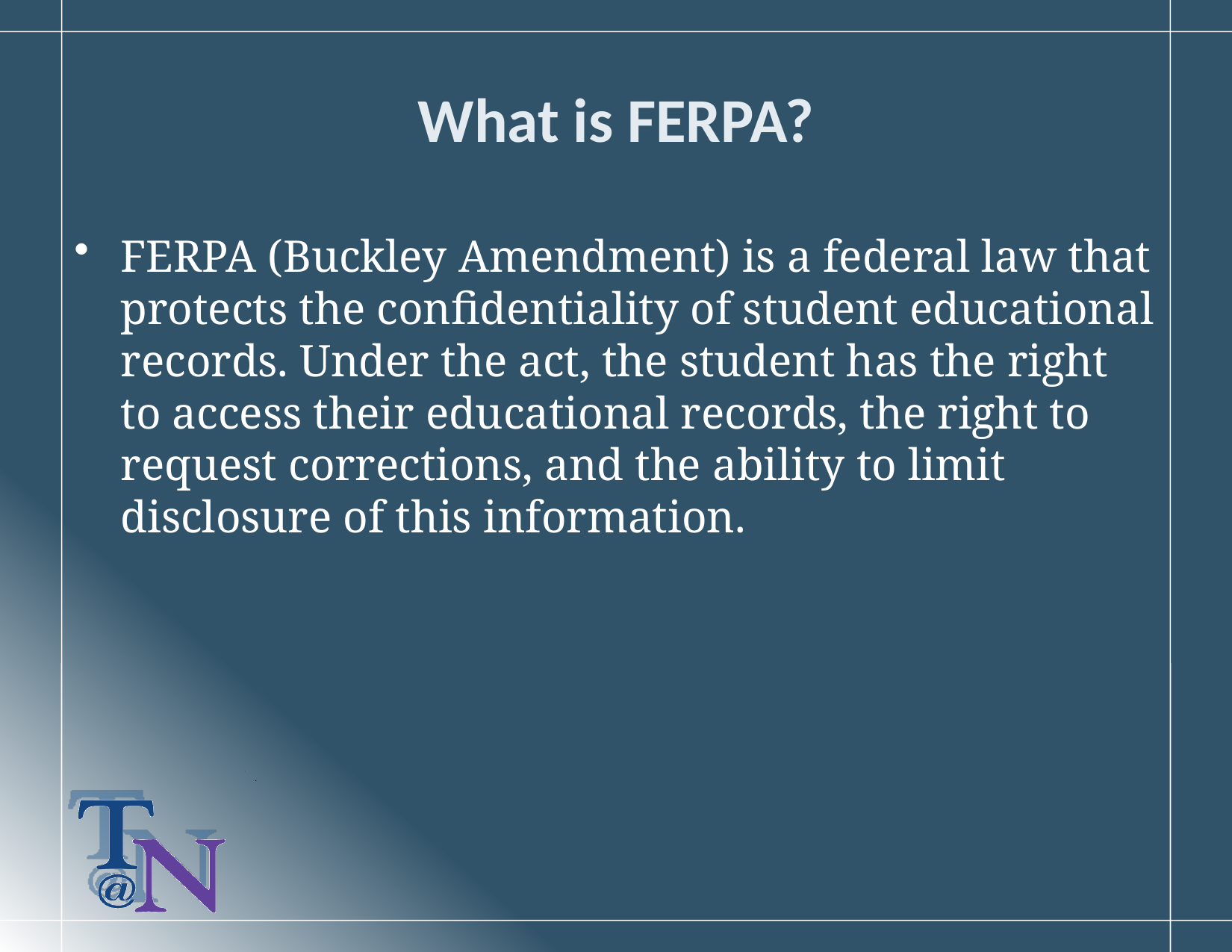

# What is FERPA?
FERPA (Buckley Amendment) is a federal law that protects the confidentiality of student educational records. Under the act, the student has the right to access their educational records, the right to request corrections, and the ability to limit disclosure of this information.